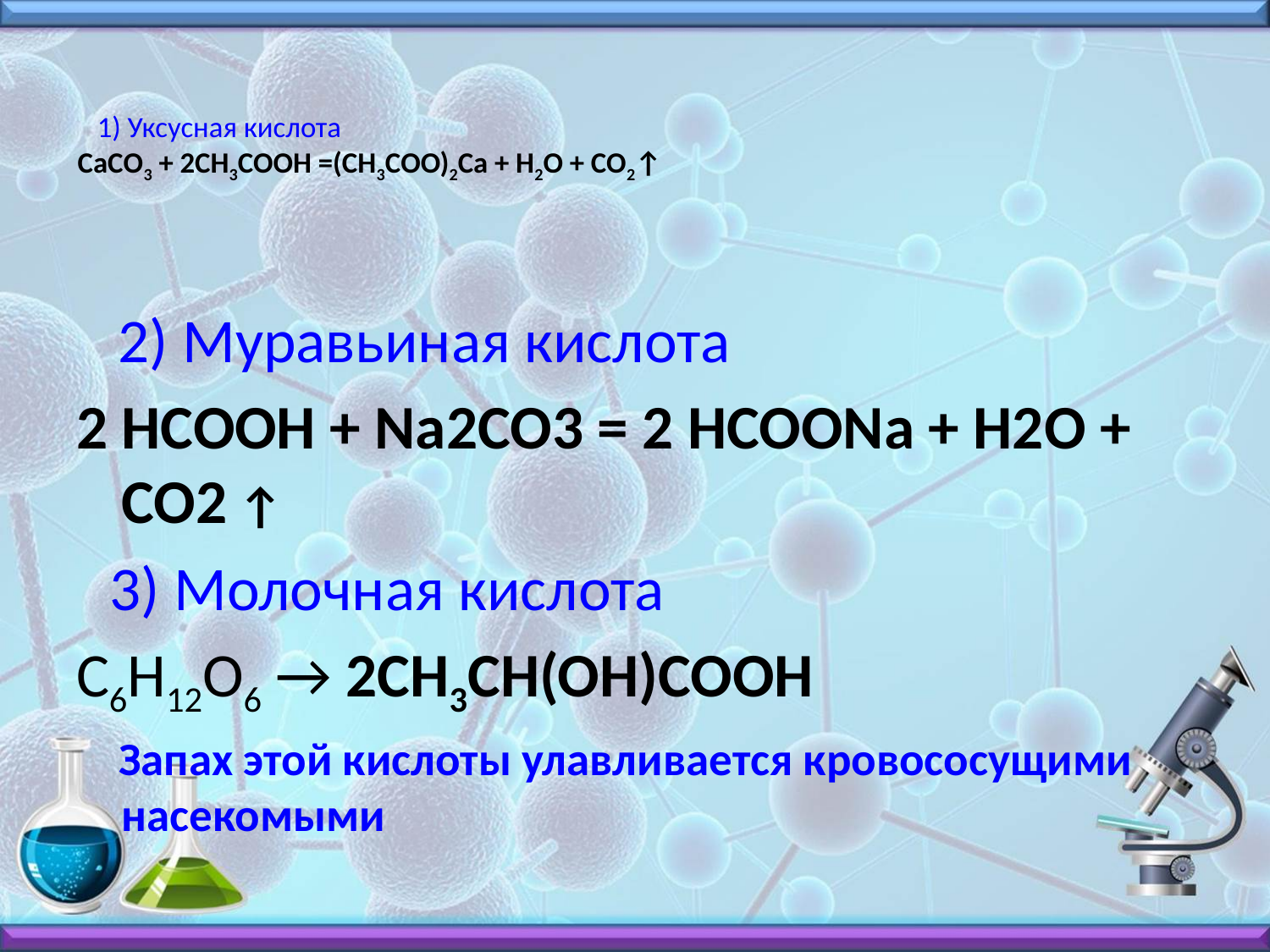

# 1) Уксусная кислота СаСО3 + 2СН3СООН =(СН3СОО)2Са + Н2О + СО2↑

   2) Муравьиная кислота
2 HCOOH + Na2CO3 = 2 HCOONa + H2O + CO2 ↑
   3) Молочная кислота
C6H12O6 → 2CH3CH(OH)COOH
    Запах этой кислоты улавливается кровососущими насекомыми